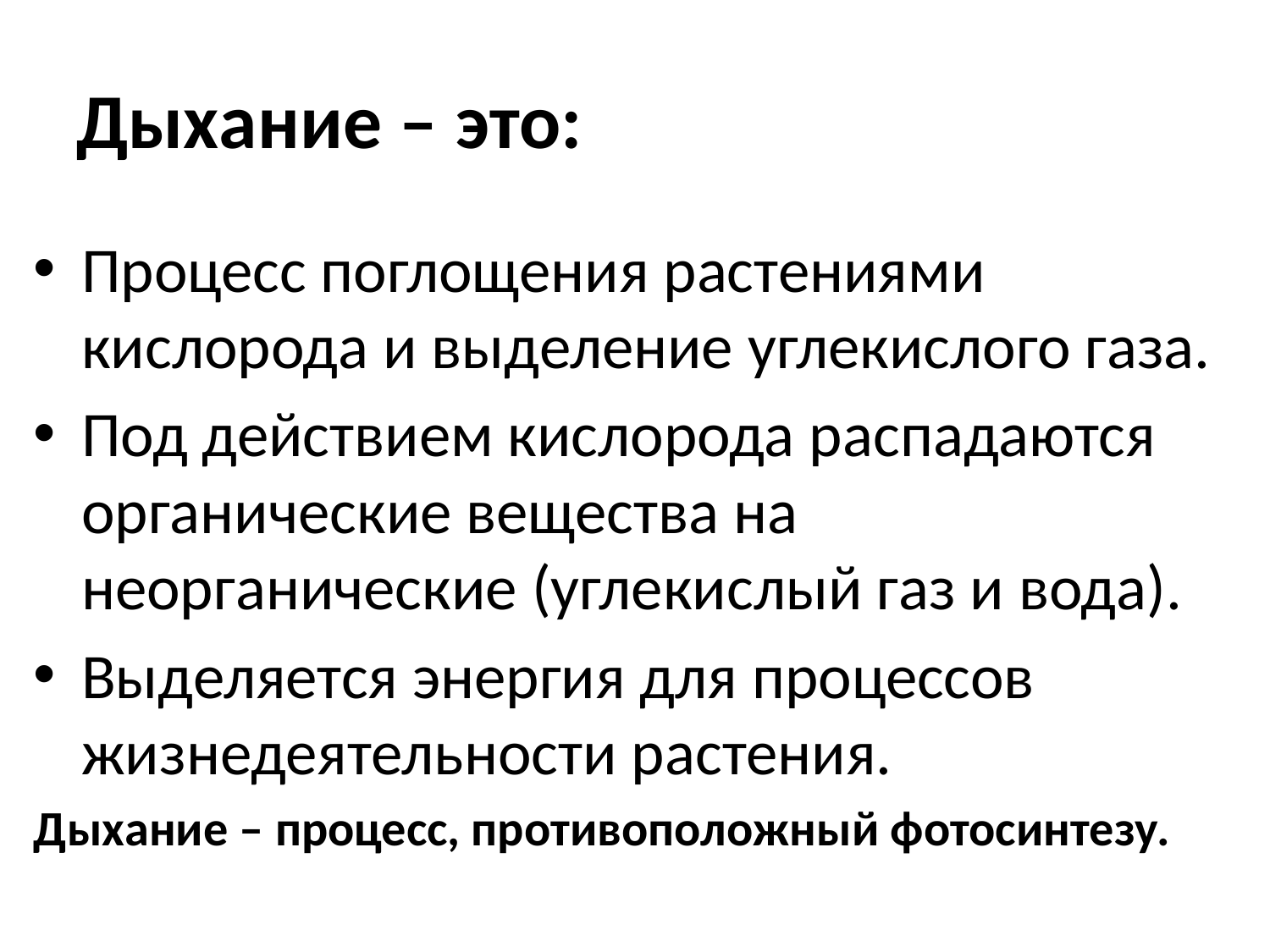

# Дыхание – это:
Процесс поглощения растениями кислорода и выделение углекислого газа.
Под действием кислорода распадаются органические вещества на неорганические (углекислый газ и вода).
Выделяется энергия для процессов жизнедеятельности растения.
Дыхание – процесс, противоположный фотосинтезу.